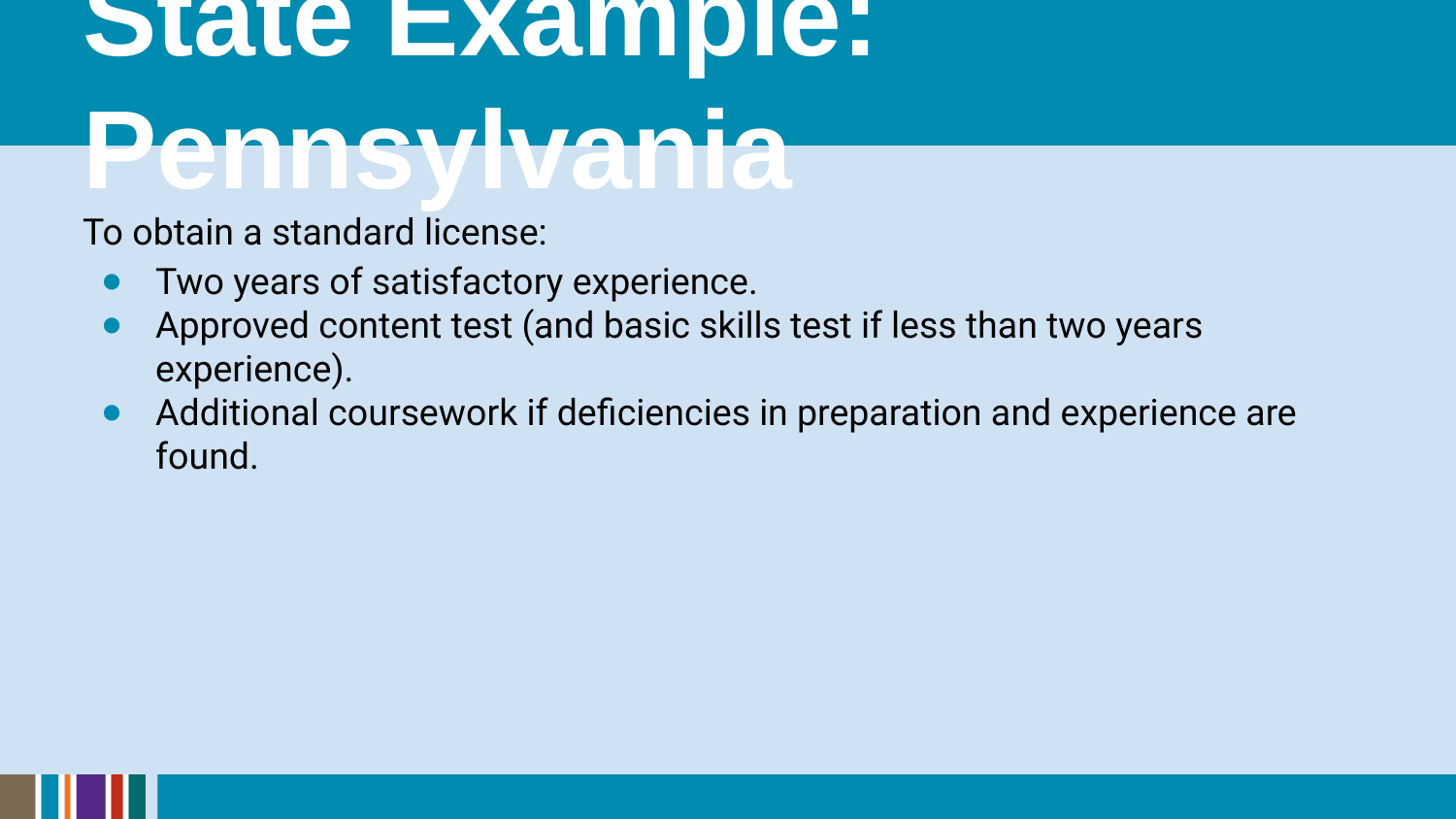

# State Example: Pennsylvania

To obtain a standard license:
Two years of satisfactory experience.
Approved content test (and basic skills test if less than two years experience).
Additional coursework if deficiencies in preparation and experience are found.